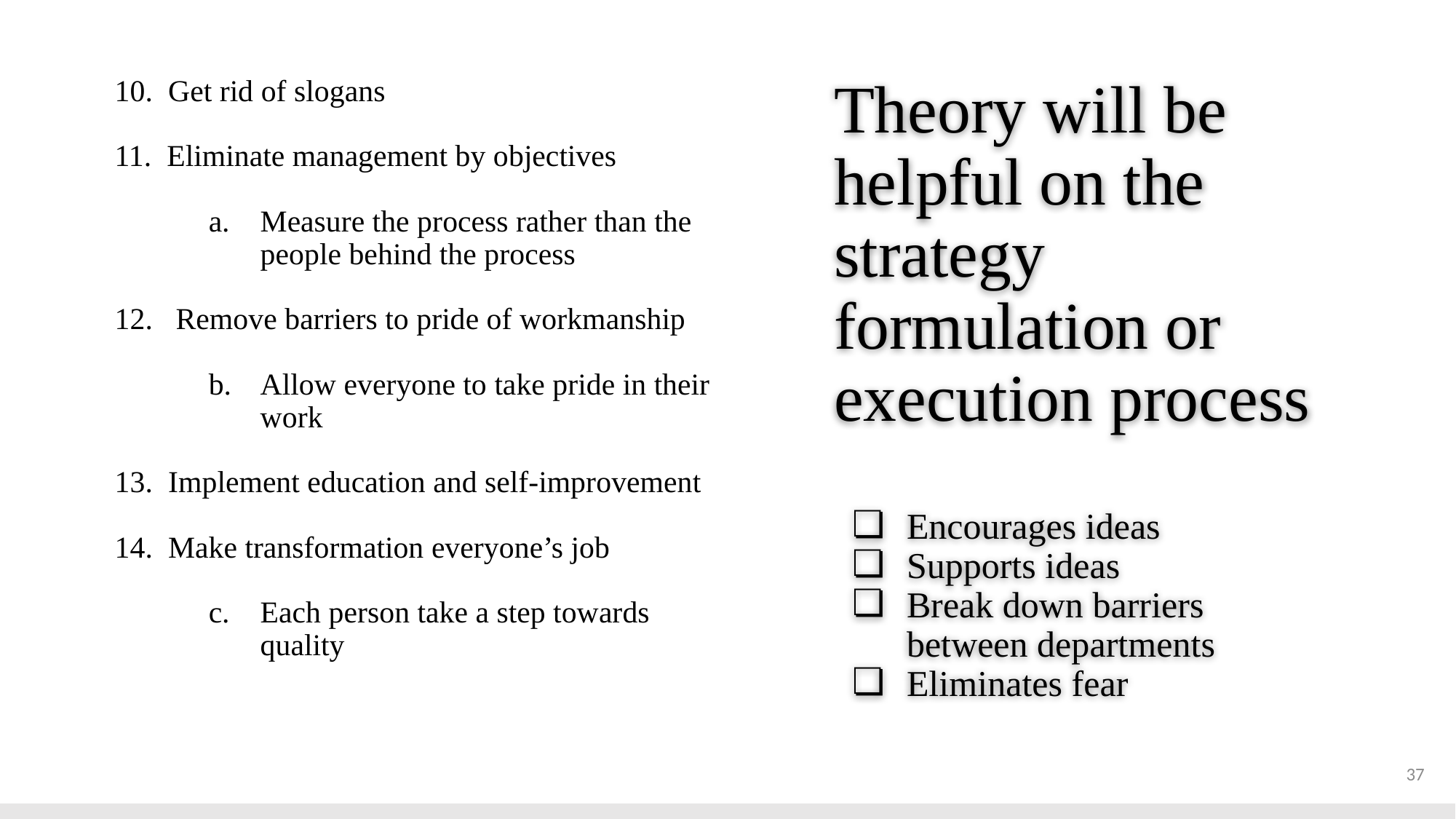

10.  Get rid of slogans
11.  Eliminate management by objectives
Measure the process rather than the people behind the process
12.   Remove barriers to pride of workmanship
Allow everyone to take pride in their work
13.  Implement education and self-improvement
14.  Make transformation everyone’s job
Each person take a step towards quality
# Theory will be helpful on the strategy formulation or execution process

Encourages ideas
Supports ideas
Break down barriers between departments
Eliminates fear

	Naira Davtyan
37